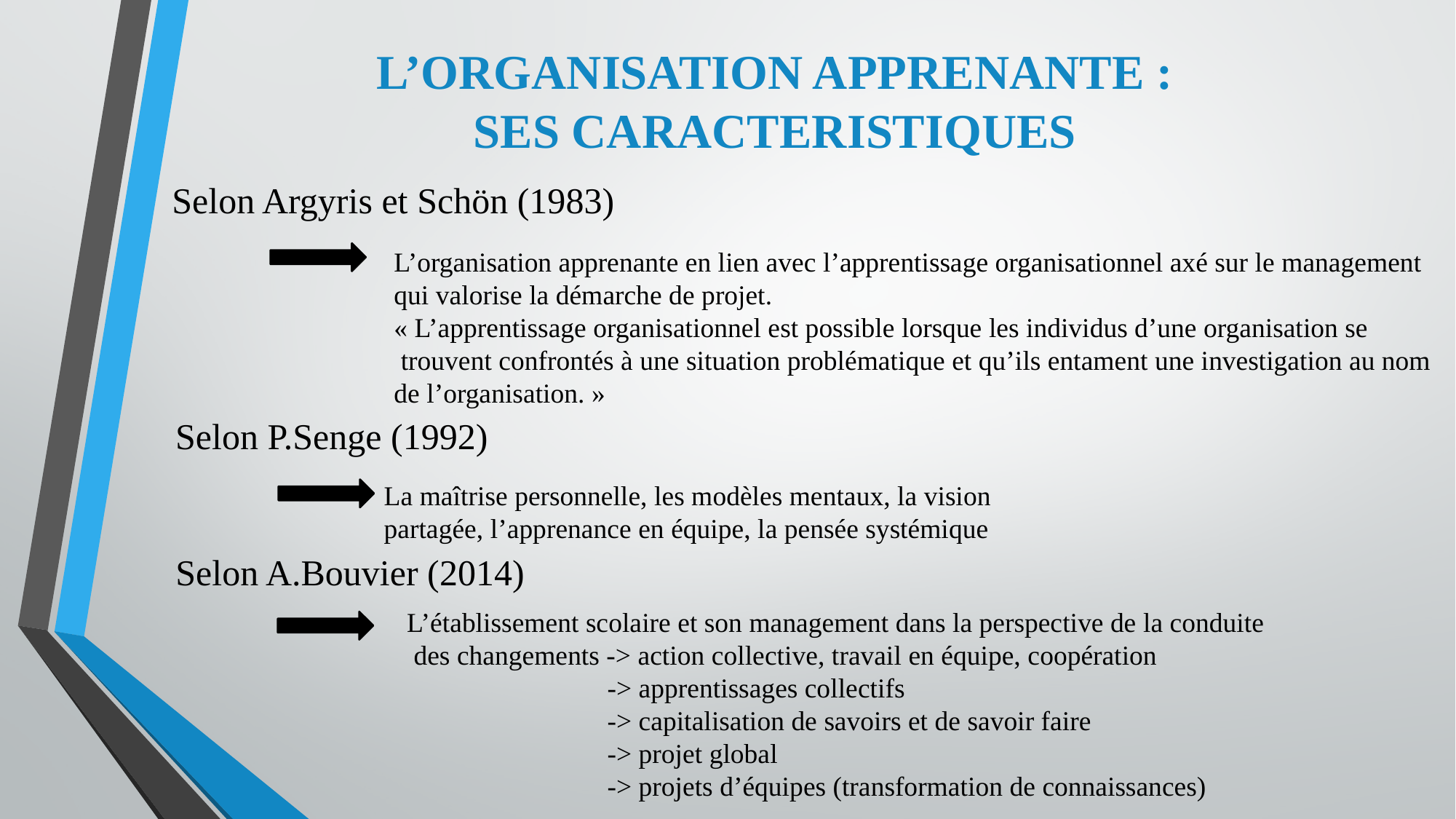

# L’ORGANISATION APPRENANTE : SES CARACTERISTIQUES
Selon Argyris et Schön (1983)
L’organisation apprenante en lien avec l’apprentissage organisationnel axé sur le management
qui valorise la démarche de projet.
« L’apprentissage organisationnel est possible lorsque les individus d’une organisation se
 trouvent confrontés à une situation problématique et qu’ils entament une investigation au nom
de l’organisation. »

Selon P.Senge (1992)
La maîtrise personnelle, les modèles mentaux, la vision  partagée, l’apprenance en équipe, la pensée systémique

Selon A.Bouvier (2014)
L’établissement scolaire et son management dans la perspective de la conduite
 des changements -> action collective, travail en équipe, coopération
                             -> apprentissages collectifs
                             -> capitalisation de savoirs et de savoir faire
                             -> projet global
                             -> projets d’équipes (transformation de connaissances)